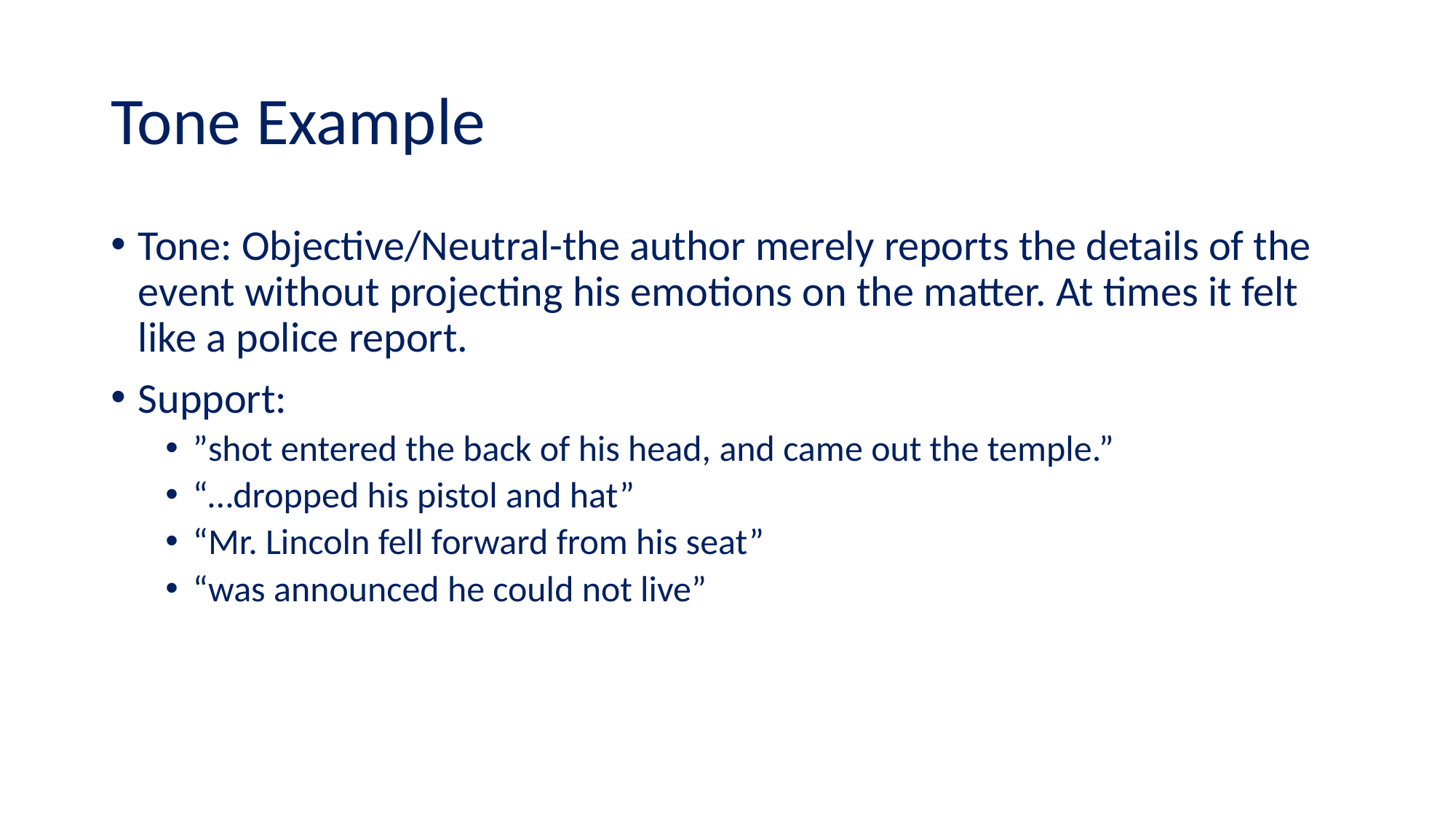

# Tone Example
Tone: Objective/Neutral-the author merely reports the details of the event without projecting his emotions on the matter. At times it felt like a police report.
Support:
”shot entered the back of his head, and came out the temple.”
“…dropped his pistol and hat”
“Mr. Lincoln fell forward from his seat”
“was announced he could not live”